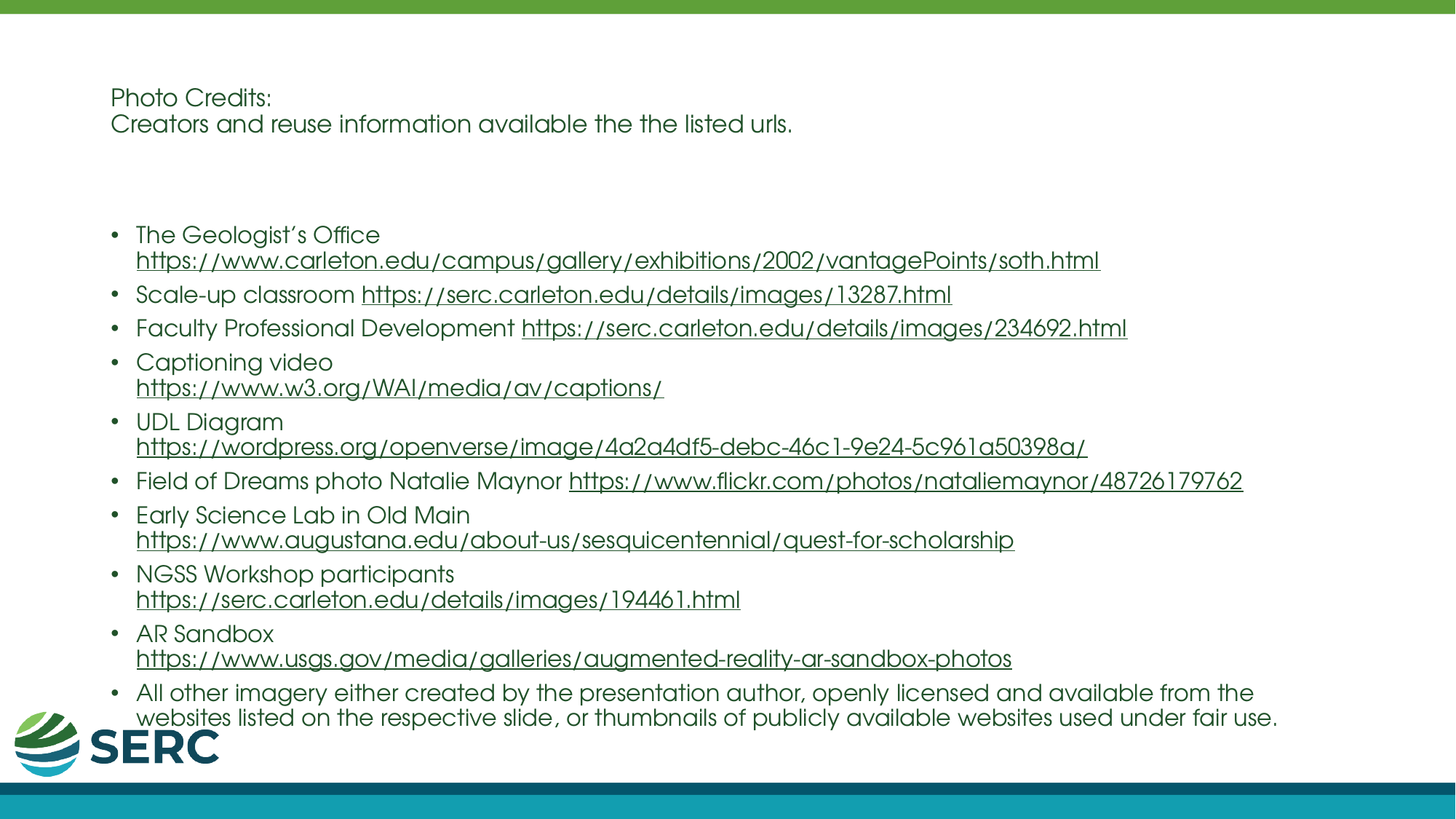

# Photo Credits: Creators and reuse information available the the listed urls.
The Geologist’s Office https://www.carleton.edu/campus/gallery/exhibitions/2002/vantagePoints/soth.html
Scale-up classroom https://serc.carleton.edu/details/images/13287.html
Faculty Professional Development https://serc.carleton.edu/details/images/234692.html
Captioning video
https://www.w3.org/WAI/media/av/captions/
UDL Diagram
https://wordpress.org/openverse/image/4a2a4df5-debc-46c1-9e24-5c961a50398a/
Field of Dreams photo Natalie Maynor https://www.flickr.com/photos/nataliemaynor/48726179762
Early Science Lab in Old Main
https://www.augustana.edu/about-us/sesquicentennial/quest-for-scholarship
NGSS Workshop participants
https://serc.carleton.edu/details/images/194461.html
AR Sandbox
https://www.usgs.gov/media/galleries/augmented-reality-ar-sandbox-photos
All other imagery either created by the presentation author, openly licensed and available from the websites listed on the respective slide, or thumbnails of publicly available websites used under fair use.